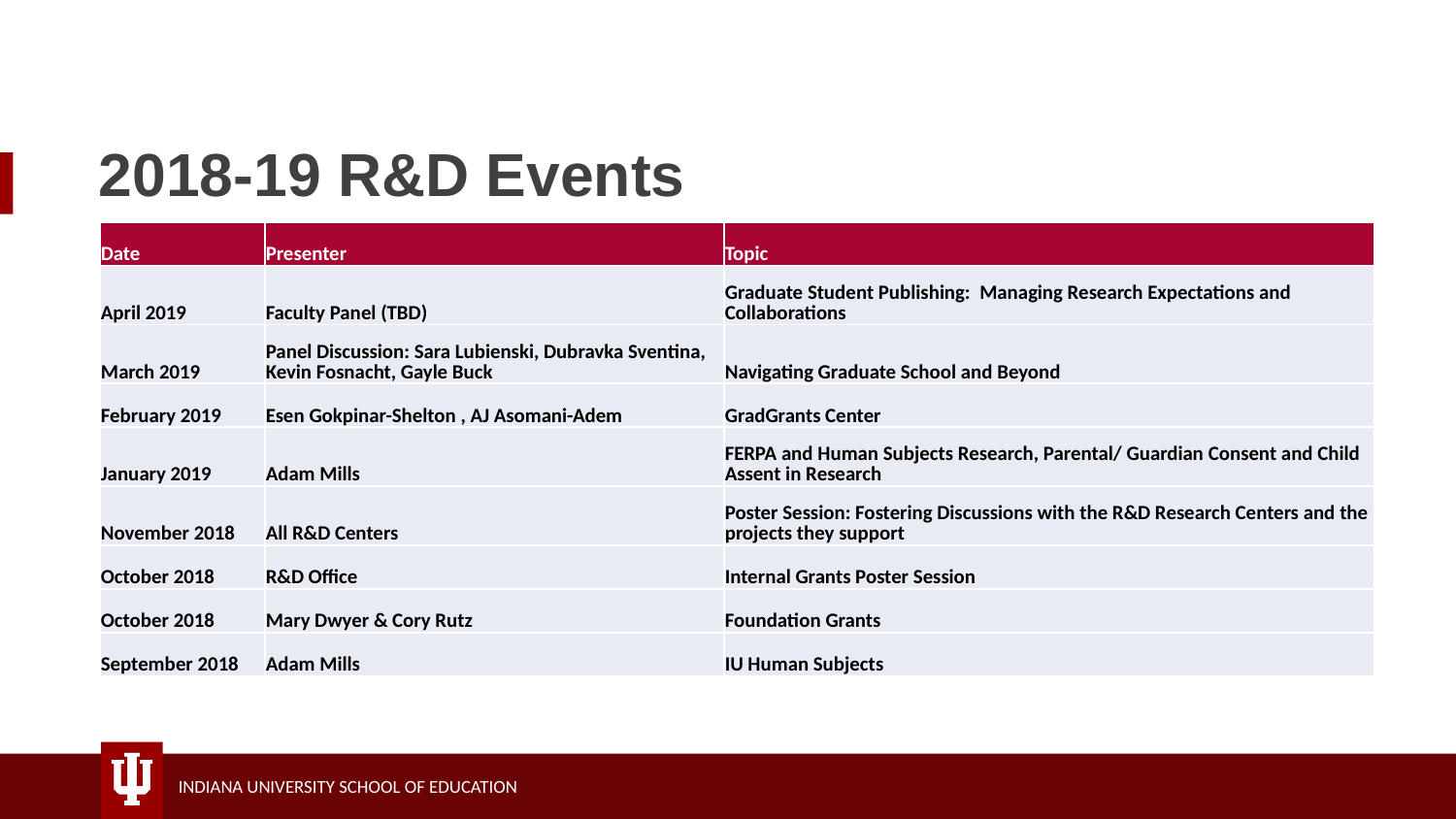

# 2018-19 R&D Events
| Date | Presenter | Topic |
| --- | --- | --- |
| April 2019 | Faculty Panel (TBD) | Graduate Student Publishing:  Managing Research Expectations and Collaborations |
| March 2019 | Panel Discussion: Sara Lubienski, Dubravka Sventina, Kevin Fosnacht, Gayle Buck | Navigating Graduate School and Beyond |
| February 2019 | Esen Gokpinar-Shelton , AJ Asomani-Adem | GradGrants Center |
| January 2019 | Adam Mills | FERPA and Human Subjects Research, Parental/ Guardian Consent and Child Assent in Research |
| November 2018 | All R&D Centers | Poster Session: Fostering Discussions with the R&D Research Centers and the projects they support |
| October 2018 | R&D Office | Internal Grants Poster Session |
| October 2018 | Mary Dwyer & Cory Rutz | Foundation Grants |
| September 2018 | Adam Mills | IU Human Subjects |